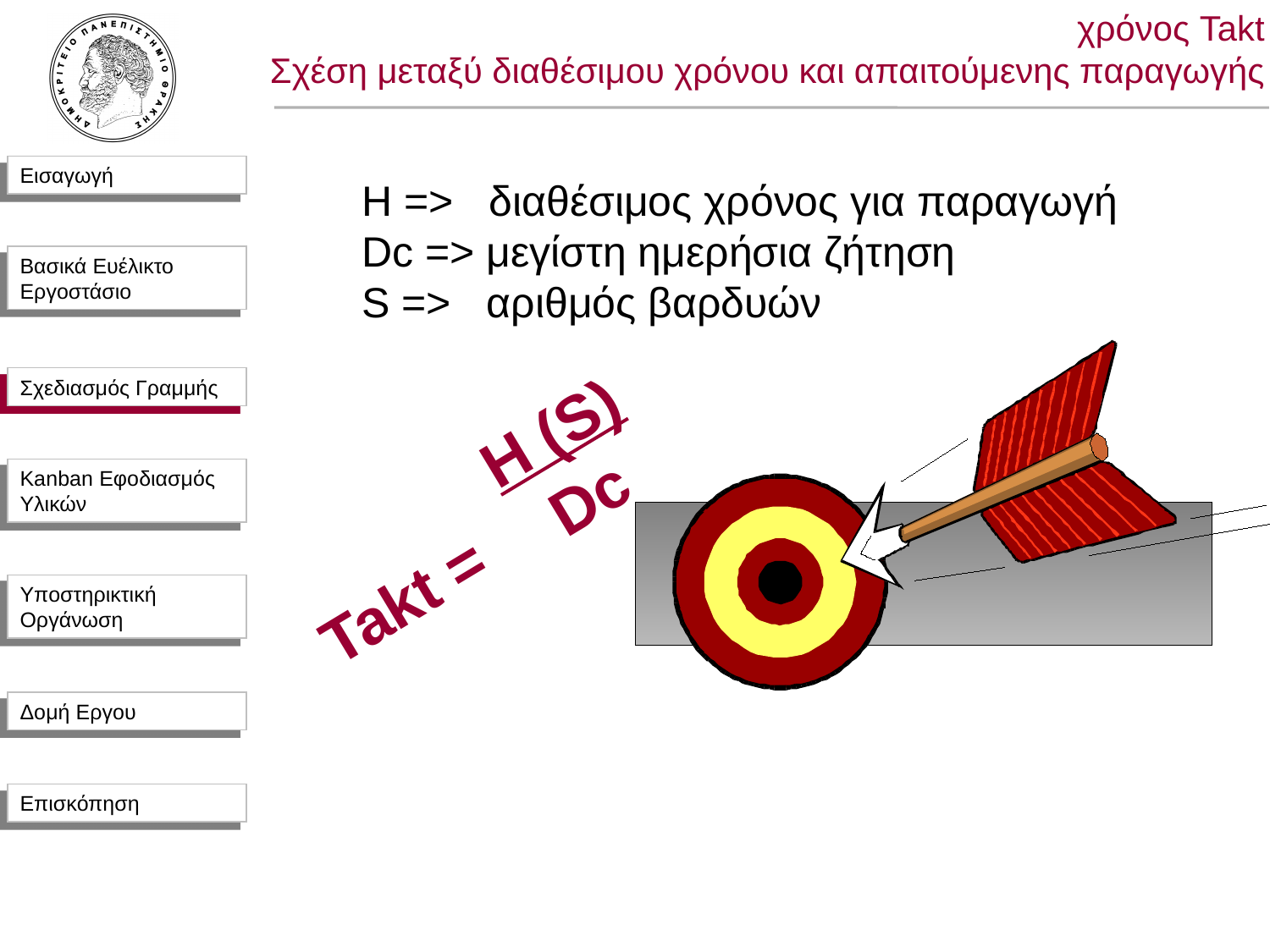

χρόνος Takt
Σχέση μεταξύ διαθέσιμου χρόνου και απαιτούμενης παραγωγής
Η =>   διαθέσιμος χρόνος για παραγωγή
Dc => μεγίστη ημερήσια ζήτηση
S =>   αριθμός βαρδυών

Σχεδιασμός Γραμμής
H (S)
Dc
Takt =